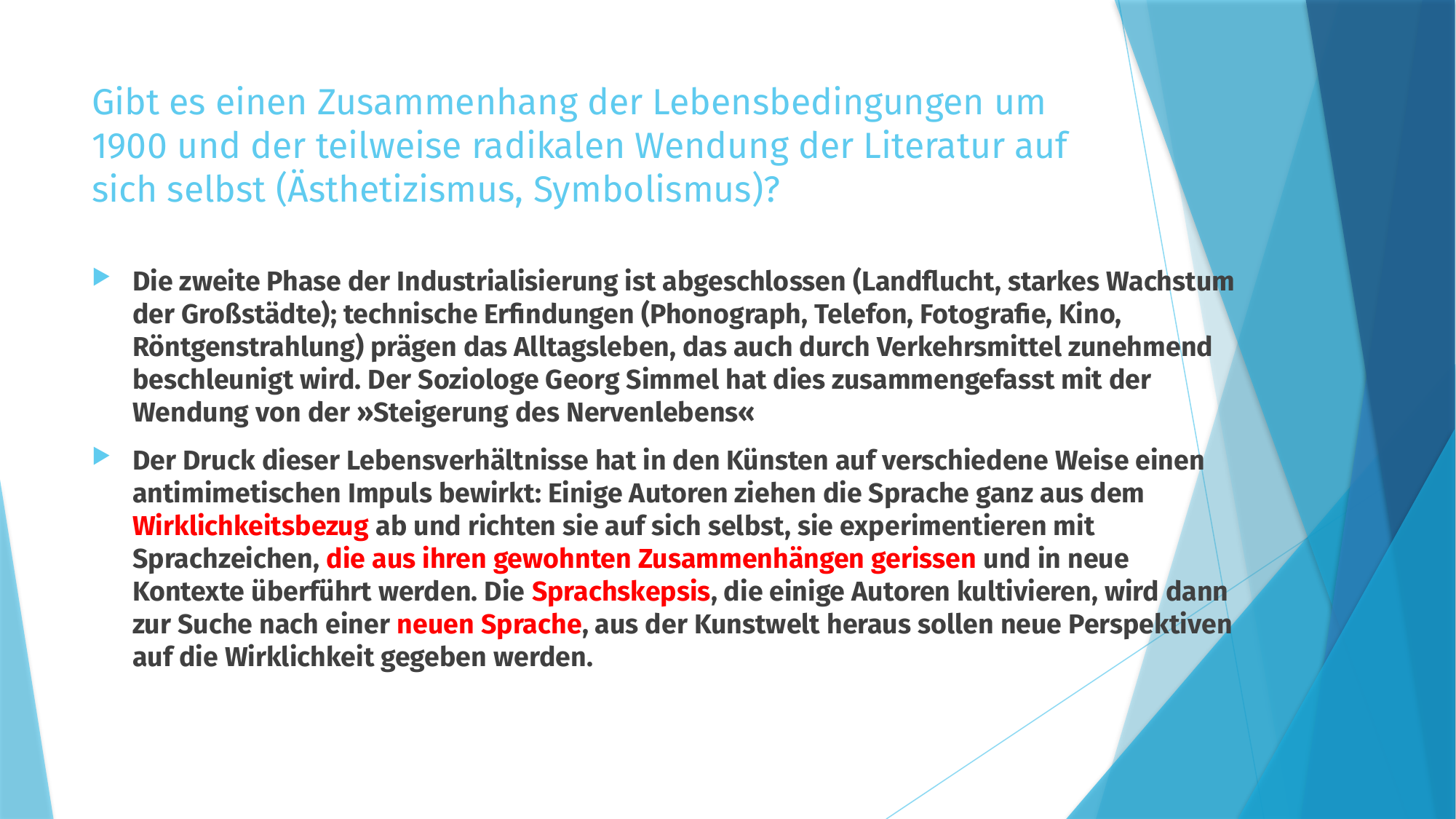

# Gibt es einen Zusammenhang der Lebensbedingungen um 1900 und der teilweise radikalen Wendung der Literatur auf sich selbst (Ästhetizismus, Symbolismus)?
Die zweite Phase der Industrialisierung ist abgeschlossen (Landflucht, starkes Wachstum der Großstädte); technische Erfindungen (Phonograph, Telefon, Fotografie, Kino, Röntgenstrahlung) prägen das Alltagsleben, das auch durch Verkehrsmittel zunehmend beschleunigt wird. Der Soziologe Georg Simmel hat dies zusammengefasst mit der Wendung von der »Steigerung des Nervenlebens«
Der Druck dieser Lebensverhältnisse hat in den Künsten auf verschiedene Weise einen antimimetischen Impuls bewirkt: Einige Autoren ziehen die Sprache ganz aus dem Wirklichkeitsbezug ab und richten sie auf sich selbst, sie experimentieren mit Sprachzeichen, die aus ihren gewohnten Zusammenhängen gerissen und in neue Kontexte überführt werden. Die Sprachskepsis, die einige Autoren kultivieren, wird dann zur Suche nach einer neuen Sprache, aus der Kunstwelt heraus sollen neue Perspektiven auf die Wirklichkeit gegeben werden.